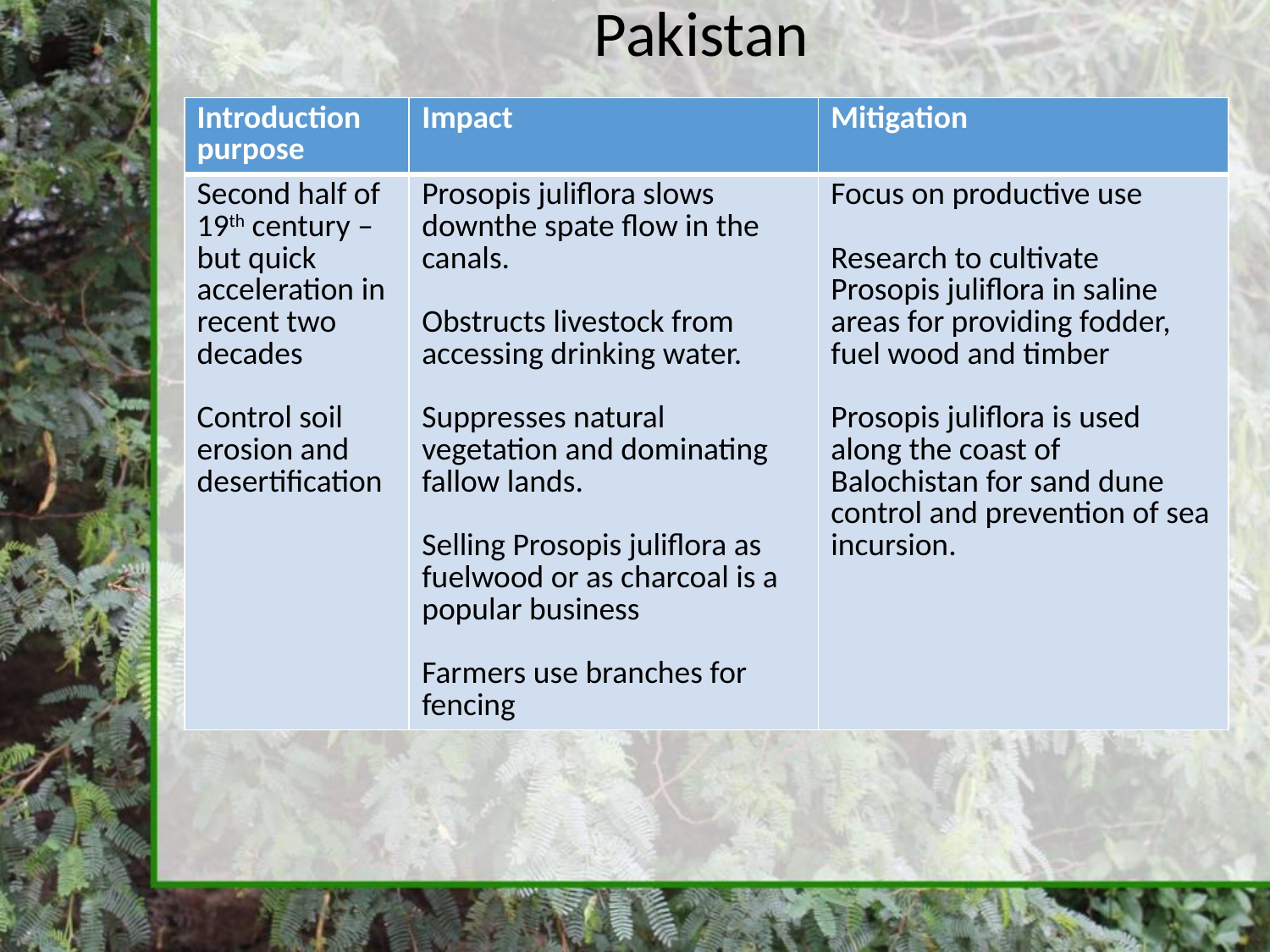

# Pakistan
| Introduction purpose | Impact | Mitigation |
| --- | --- | --- |
| Second half of 19th century – but quick acceleration in recent two decades   Control soil erosion and desertification | Prosopis juliflora slows downthe spate flow in the canals.   Obstructs livestock from accessing drinking water.   Suppresses natural vegetation and dominating fallow lands.   Selling Prosopis juliflora as fuelwood or as charcoal is a popular business Farmers use branches for fencing | Focus on productive use Research to cultivate Prosopis juliflora in saline areas for providing fodder, fuel wood and timber   Prosopis juliflora is used along the coast of Balochistan for sand dune control and prevention of sea incursion. |